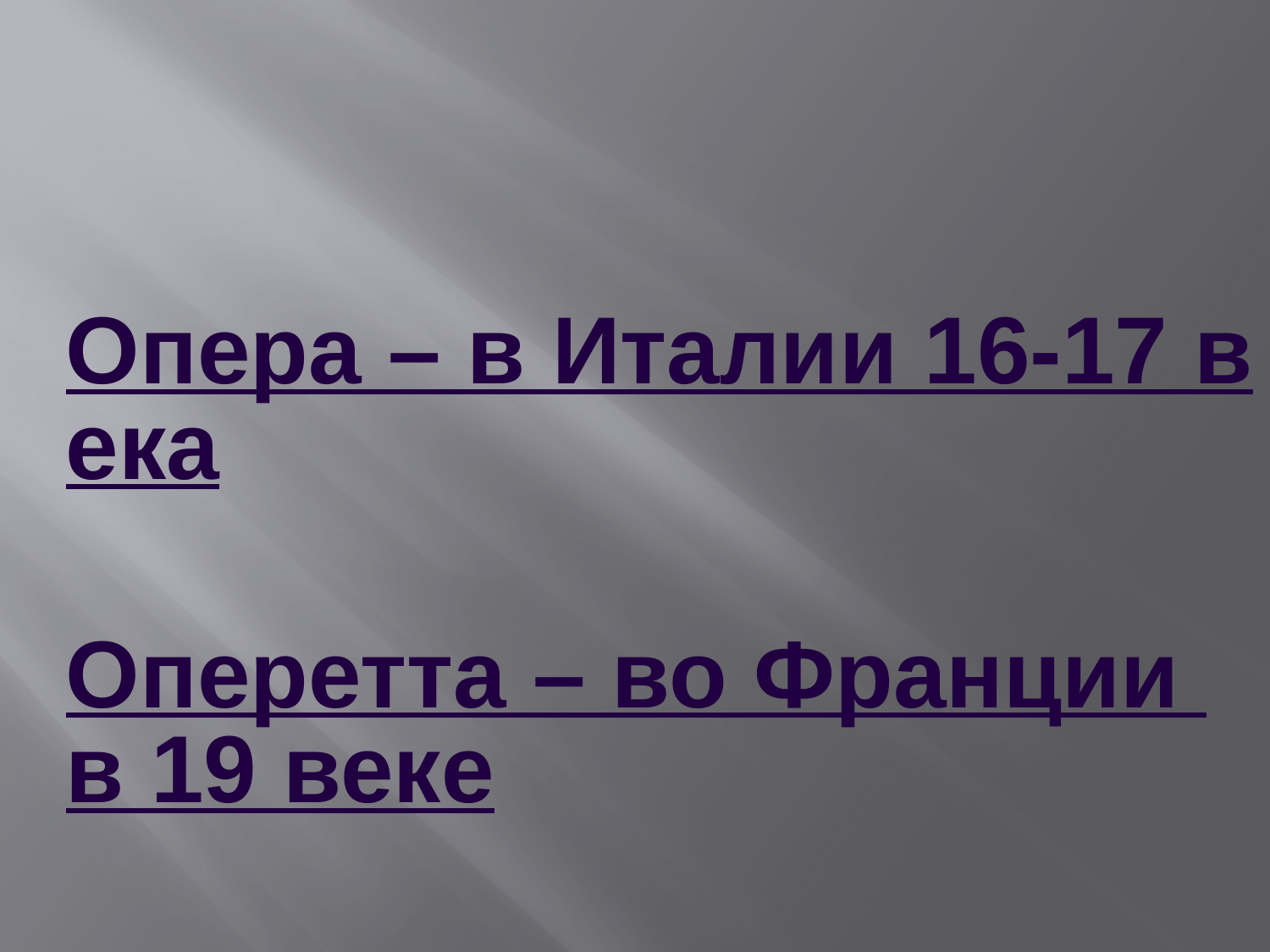

# Опера – в Италии 16-17 века Оперетта – во Франции в 19 веке